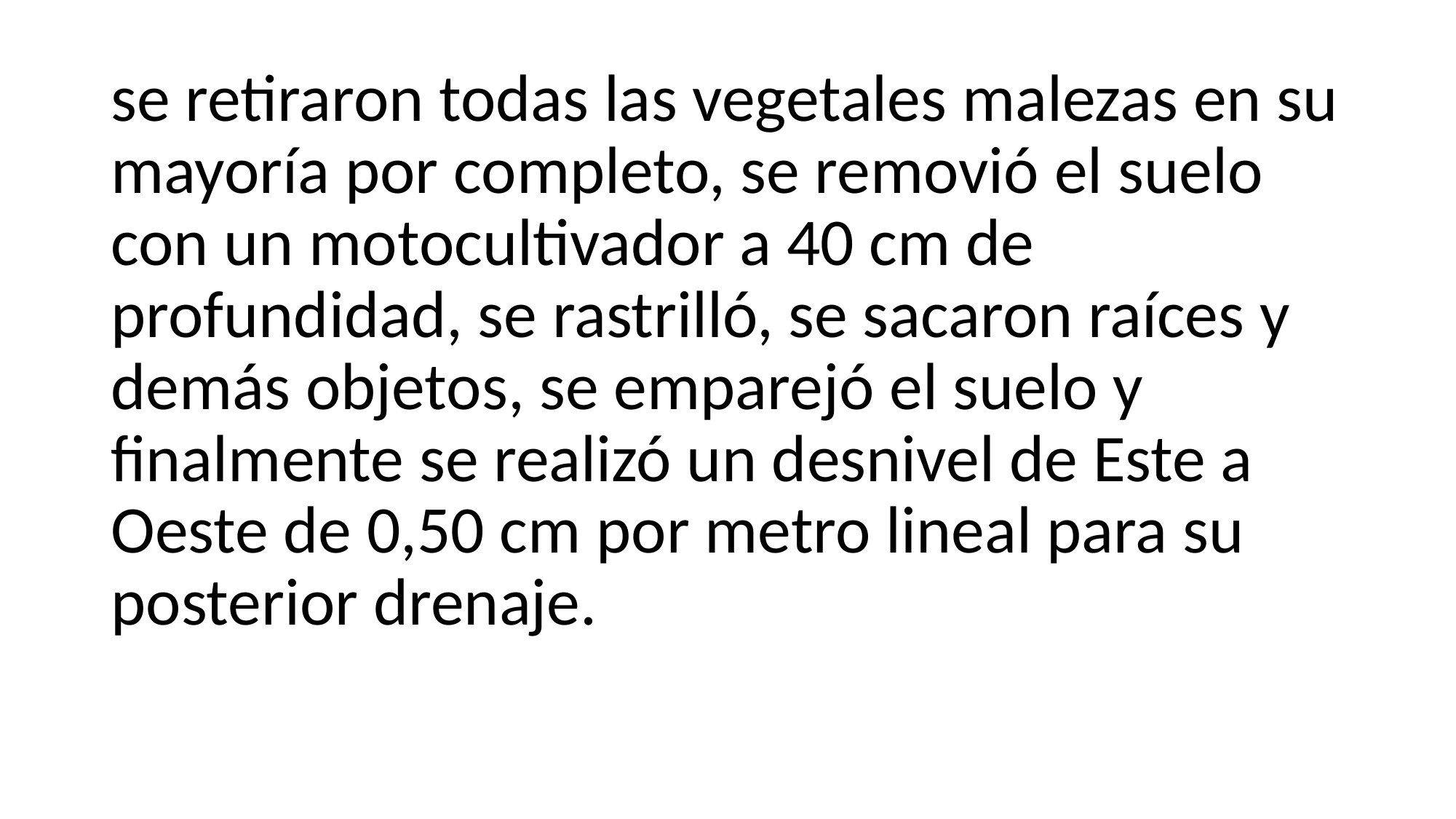

# se retiraron todas las vegetales malezas en su mayoría por completo, se removió el suelo con un motocultivador a 40 cm de profundidad, se rastrilló, se sacaron raíces y demás objetos, se emparejó el suelo y finalmente se realizó un desnivel de Este a Oeste de 0,50 cm por metro lineal para su posterior drenaje.